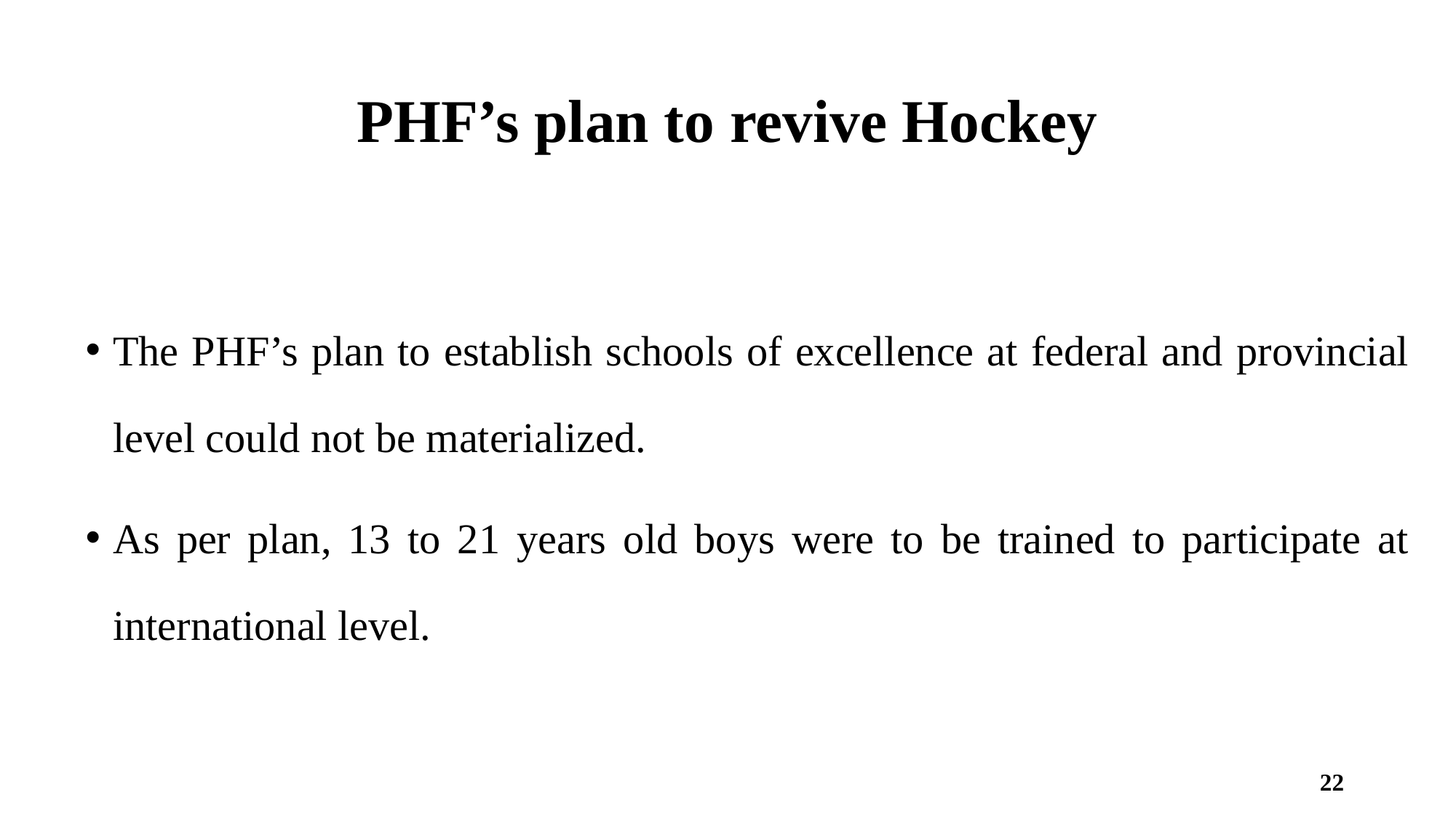

# PHF’s plan to revive Hockey
The PHF’s plan to establish schools of excellence at federal and provincial level could not be materialized.
As per plan, 13 to 21 years old boys were to be trained to participate at international level.
22